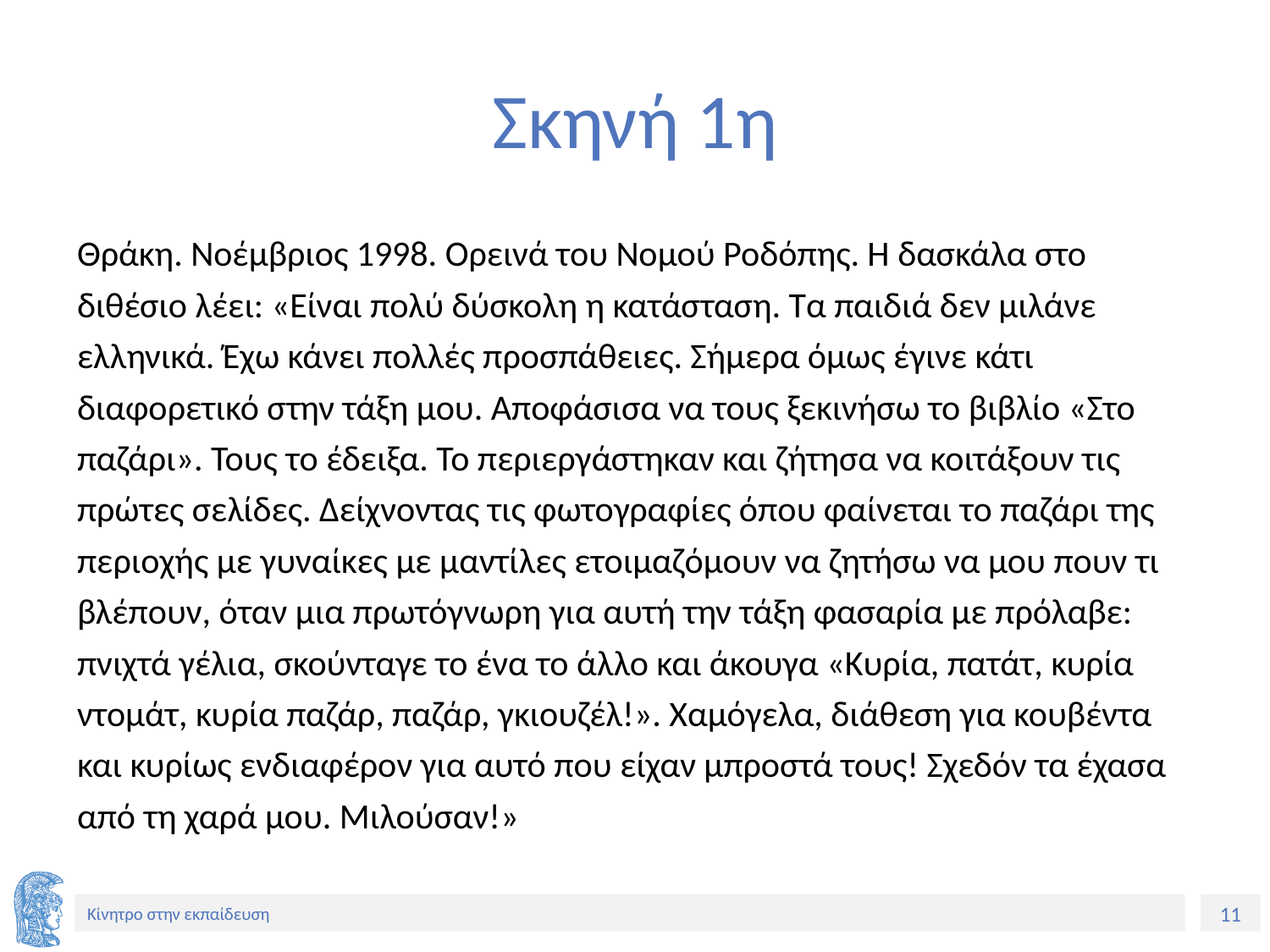

# Σκηνή 1η
Θράκη. Νοέμβριος 1998. Ορεινά του Νομού Ροδόπης. Η δασκάλα στο διθέσιο λέει: «Είναι πολύ δύσκολη η κατάσταση. Τα παιδιά δεν μιλάνε ελληνικά. Έχω κάνει πολλές προσπάθειες. Σήμερα όμως έγινε κάτι διαφορετικό στην τάξη μου. Αποφάσισα να τους ξεκινήσω το βιβλίο «Στο παζάρι». Τους το έδειξα. Το περιεργάστηκαν και ζήτησα να κοιτάξουν τις πρώτες σελίδες. Δείχνοντας τις φωτογραφίες όπου φαίνεται το παζάρι της περιοχής με γυναίκες με μαντίλες ετοιμαζόμουν να ζητήσω να μου πουν τι βλέπουν, όταν μια πρωτόγνωρη για αυτή την τάξη φασαρία με πρόλαβε: πνιχτά γέλια, σκούνταγε το ένα το άλλο και άκουγα «Κυρία, πατάτ, κυρία ντομάτ, κυρία παζάρ, παζάρ, γκιουζέλ!». Χαμόγελα, διάθεση για κουβέντα και κυρίως ενδιαφέρον για αυτό που είχαν μπροστά τους! Σχεδόν τα έχασα από τη χαρά μου. Μιλούσαν!»